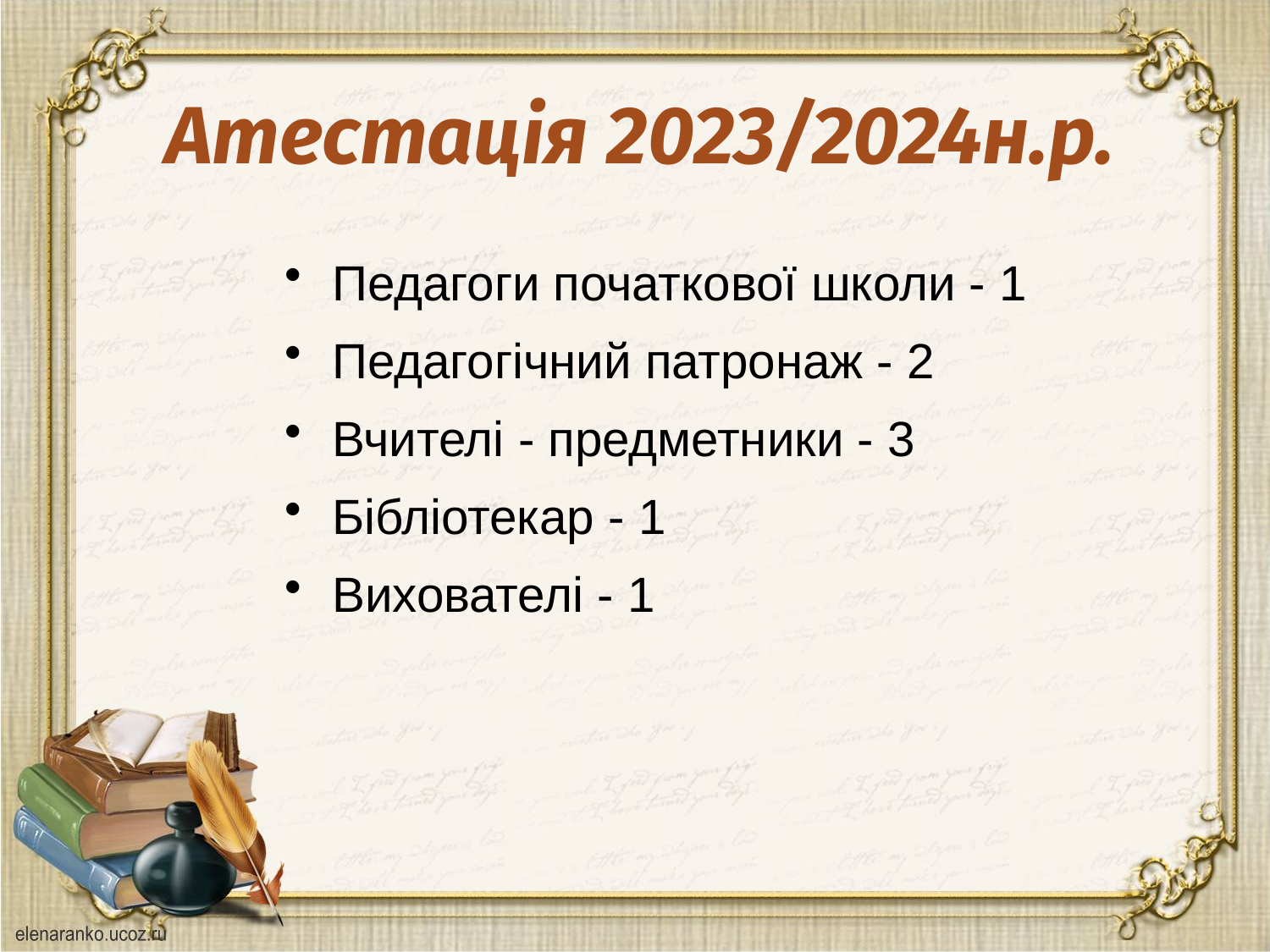

Атестація 2023/2024н.р.
Педагоги початкової школи - 1
Педагогічний патронаж - 2
Вчителі - предметники - 3
Бібліотекар - 1
Вихователі - 1